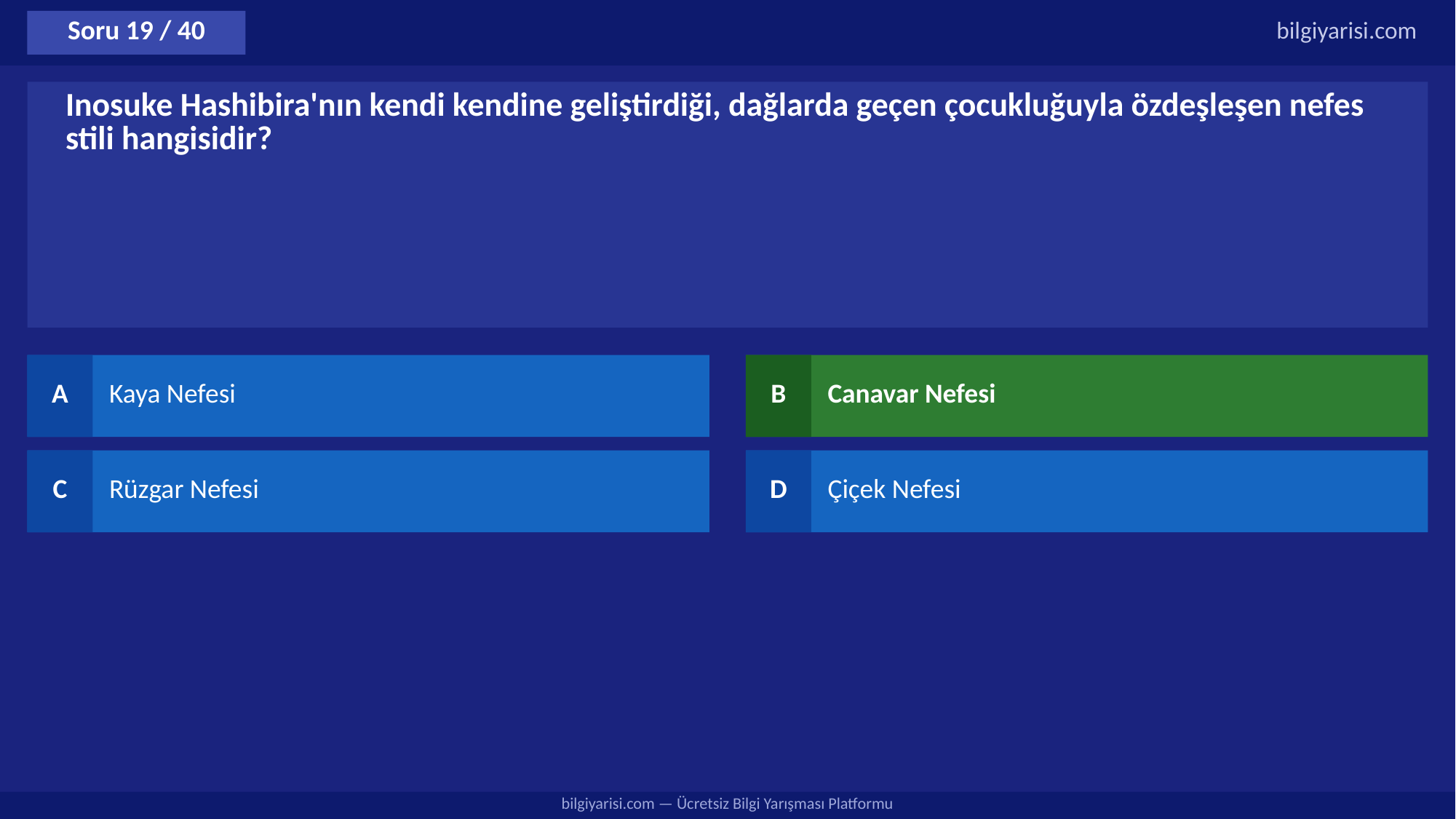

Soru 19 / 40
bilgiyarisi.com

Inosuke Hashibira'nın kendi kendine geliştirdiği, dağlarda geçen çocukluğuyla özdeşleşen nefes stili hangisidir?

A
Kaya Nefesi

B
Canavar Nefesi

C
Rüzgar Nefesi

D
Çiçek Nefesi
bilgiyarisi.com — Ücretsiz Bilgi Yarışması Platformu